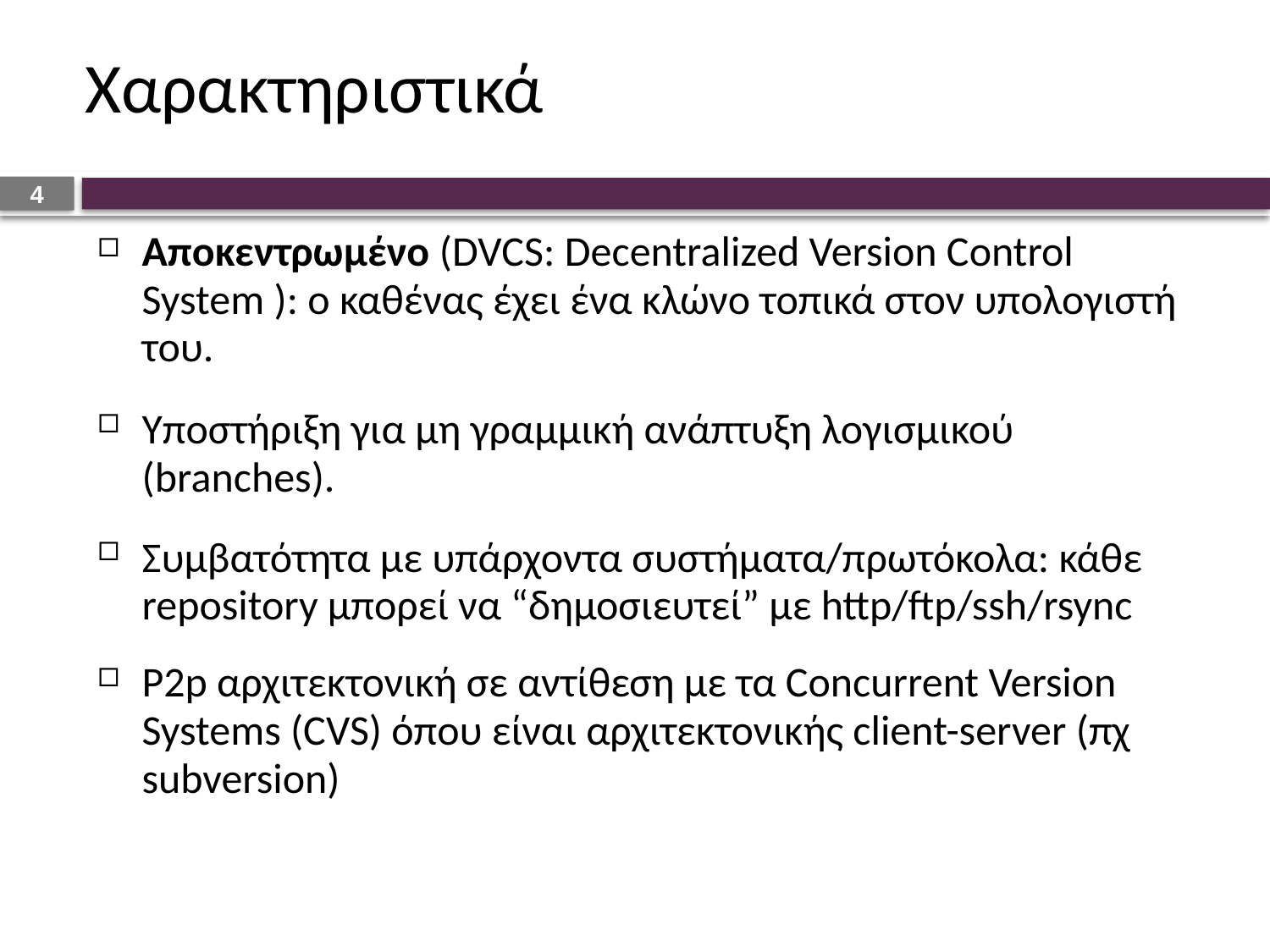

# Χαρακτηριστικά
4
Αποκεντρωμένο (DVCS: Decentralized Version Control System ): ο καθένας έχει ένα κλώνο τοπικά στον υπολογιστή του.

Υποστήριξη για μη γραμμική ανάπτυξη λογισμικού (branches).

Συμβατότητα με υπάρχοντα συστήματα/πρωτόκολα: κάθε repository μπορεί να “δημοσιευτεί” με http/ftp/ssh/rsync

P2p αρχιτεκτονική σε αντίθεση με τα Concurrent Version Systems (CVS) όπου είναι αρχιτεκτονικής client-server (πχ subversion)